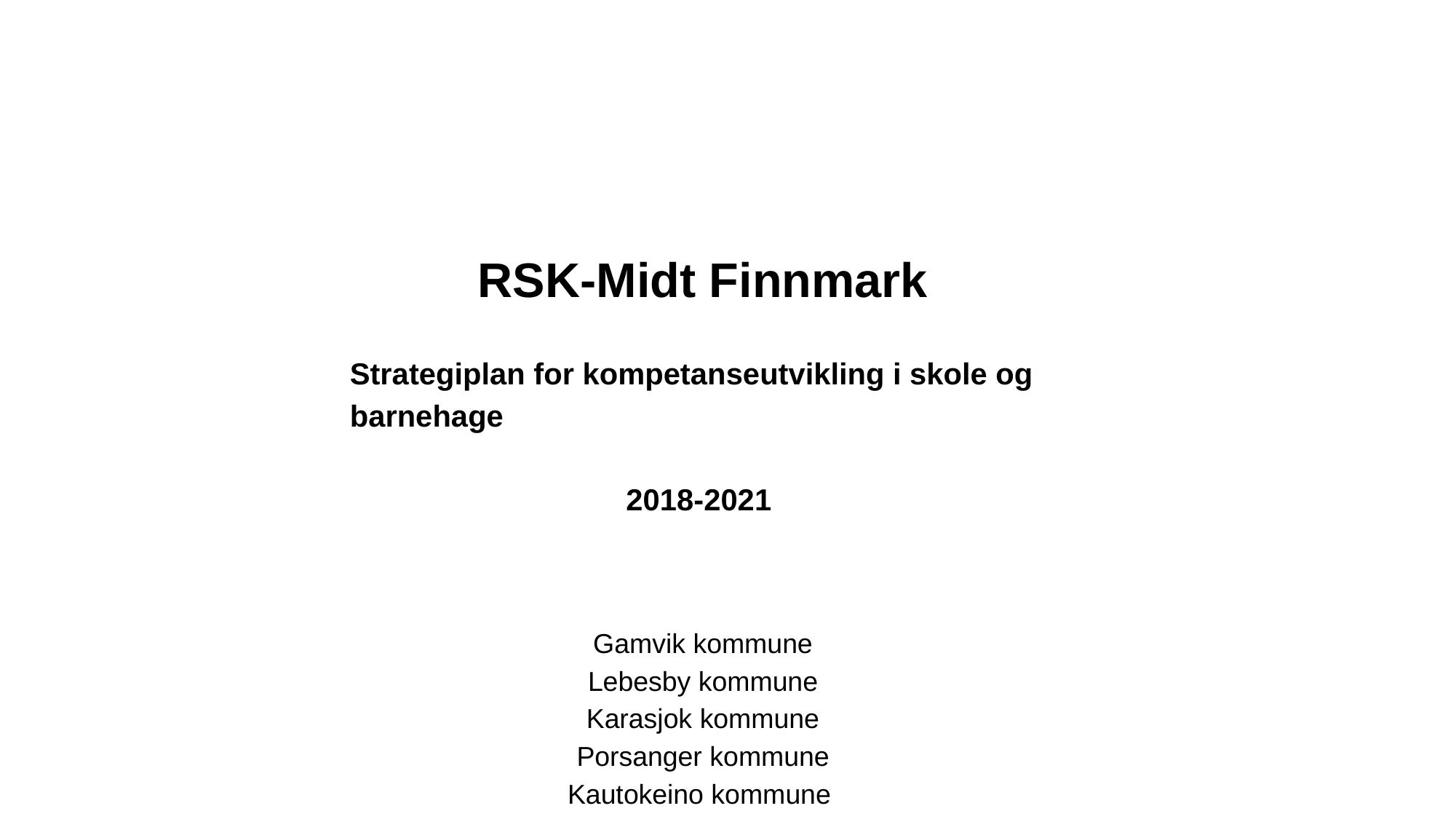

RSK-Midt Finnmark

Strategiplan for kompetanseutvikling i skole og barnehage

2018-2021

Gamvik kommune
Lebesby kommune
Karasjok kommune
Porsanger kommune
Kautokeino kommune